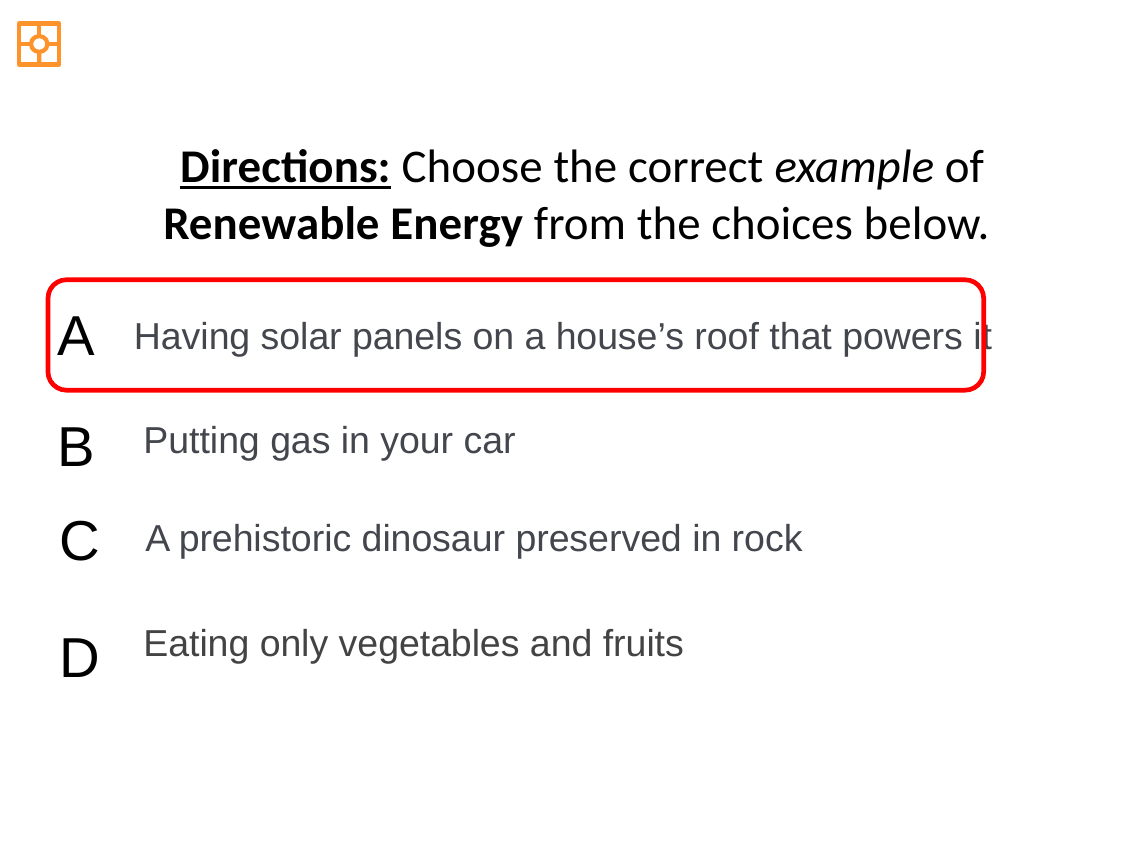

Directions: Choose the correct example of Renewable Energy from the choices below.

A

Having solar panels on a house’s roof that powers it
B
Putting gas in your car
C
A prehistoric dinosaur preserved in rock
Eating only vegetables and fruits
D